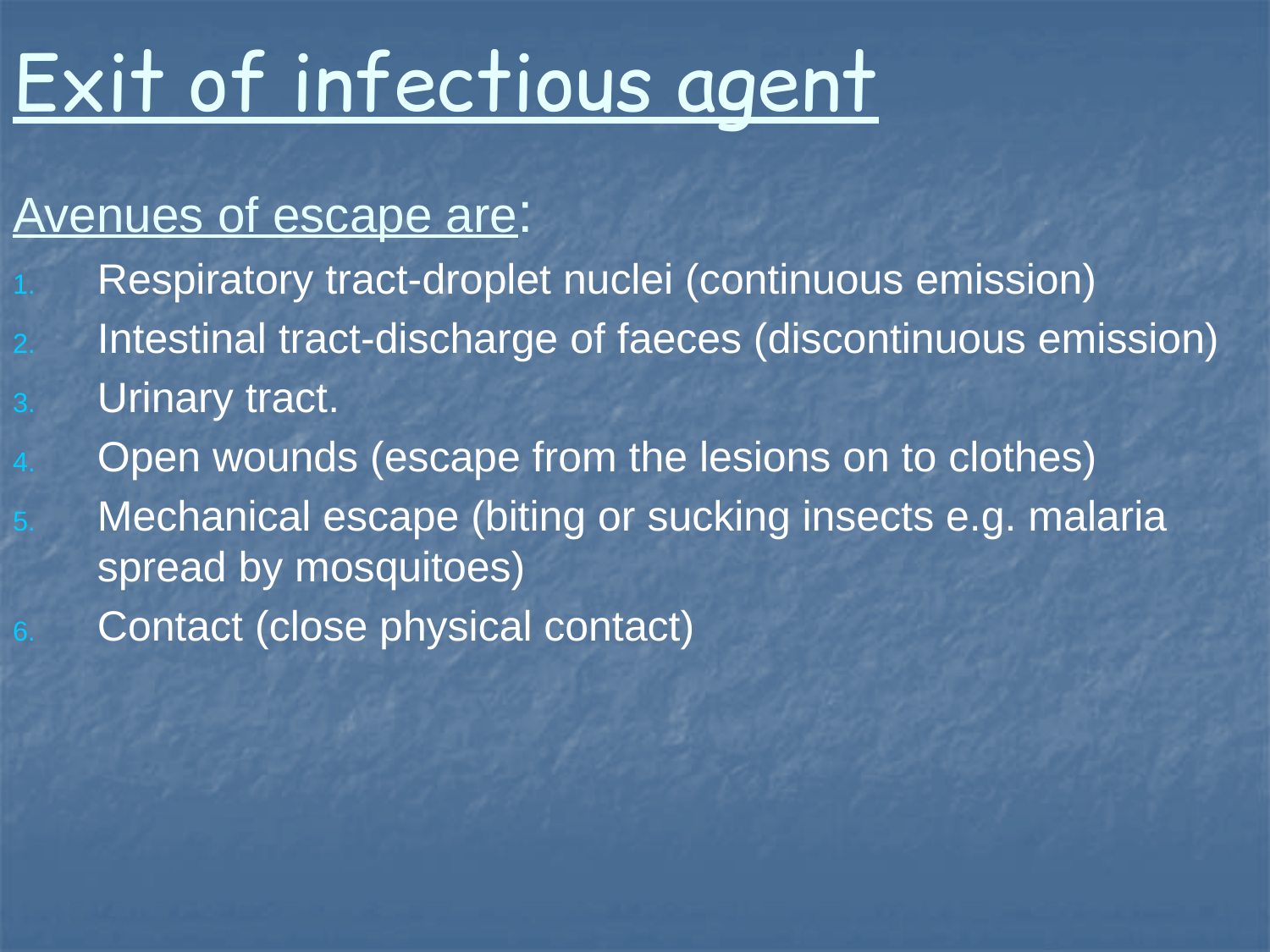

# Exit of infectious agent
Avenues of escape are:
Respiratory tract-droplet nuclei (continuous emission)
Intestinal tract-discharge of faeces (discontinuous emission)
Urinary tract.
Open wounds (escape from the lesions on to clothes)
Mechanical escape (biting or sucking insects e.g. malaria spread by mosquitoes)
Contact (close physical contact)